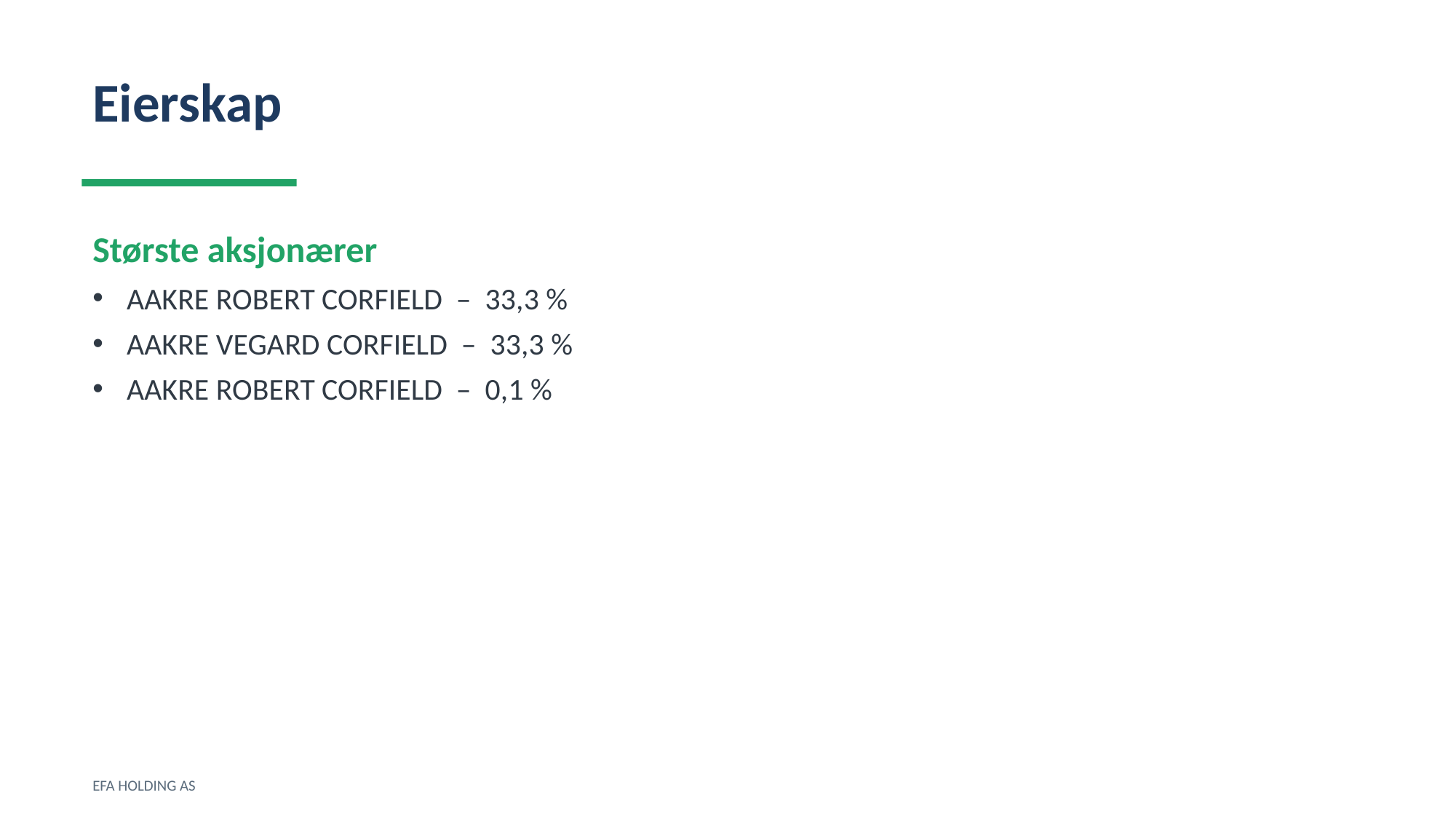

Eierskap

Største aksjonærer
AAKRE ROBERT CORFIELD  –  33,3 %
AAKRE VEGARD CORFIELD  –  33,3 %
AAKRE ROBERT CORFIELD  –  0,1 %
EFA HOLDING AS